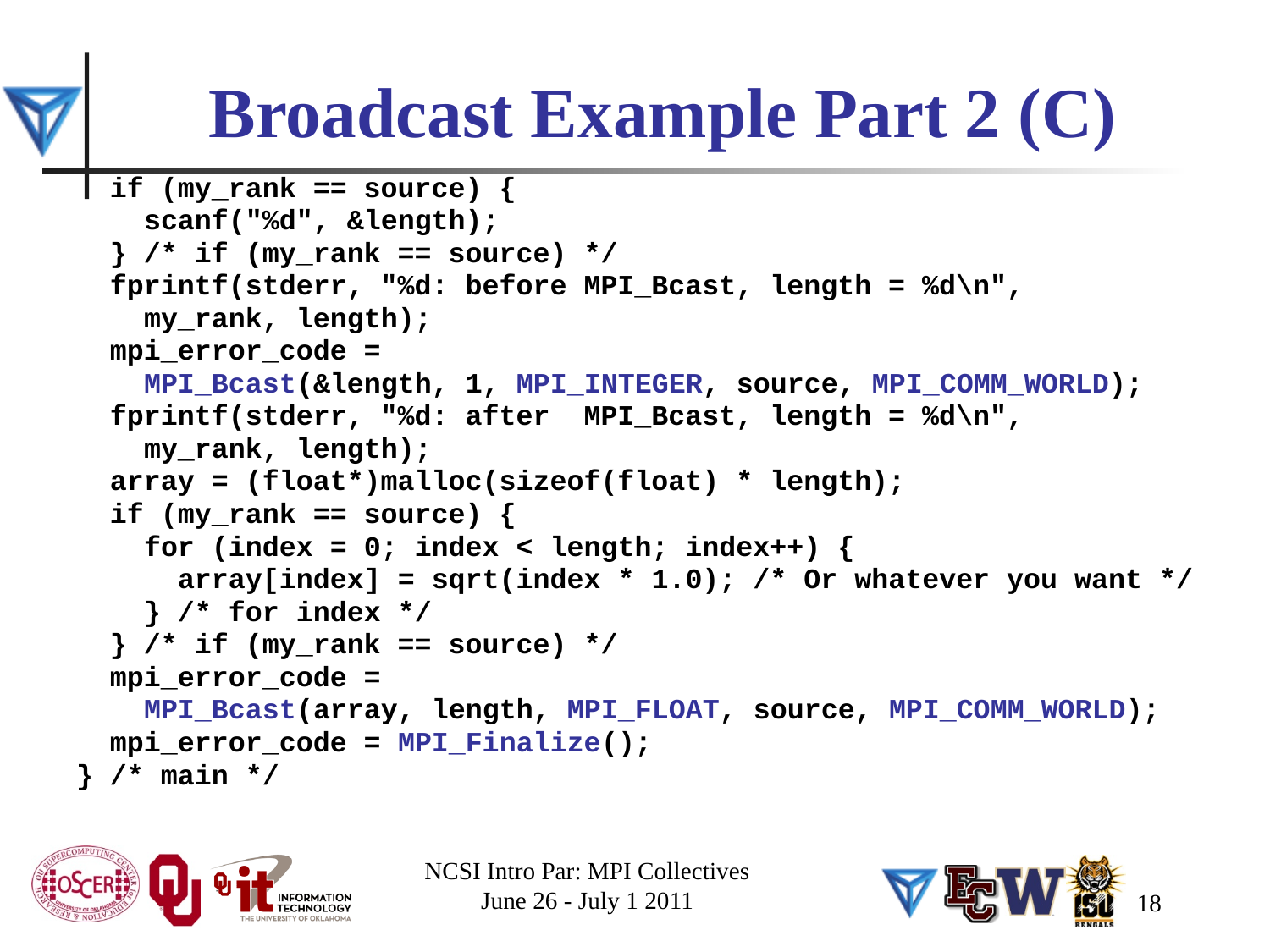

# Broadcast Example Part 2 (C)
  if (my_rank == source) {
    scanf("%d", &length);
  } /* if (my_rank == source) */
  fprintf(stderr, "%d: before MPI_Bcast, length = %d\n",
    my_rank, length);
  mpi_error_code =
    MPI_Bcast(&length, 1, MPI_INTEGER, source, MPI_COMM_WORLD);
  fprintf(stderr, "%d: after  MPI_Bcast, length = %d\n",
    my_rank, length);
  array = (float*)malloc(sizeof(float) * length);
  if (my_rank == source) {
    for (index = 0; index < length; index++) {
      array[index] = sqrt(index * 1.0); /* Or whatever you want */
    } /* for index */
  } /* if (my_rank == source) */
  mpi_error_code =
    MPI_Bcast(array, length, MPI_FLOAT, source, MPI_COMM_WORLD);
  mpi_error_code = MPI_Finalize();
} /* main */
NCSI Intro Par: MPI Collectives
June 26 - July 1 2011
18